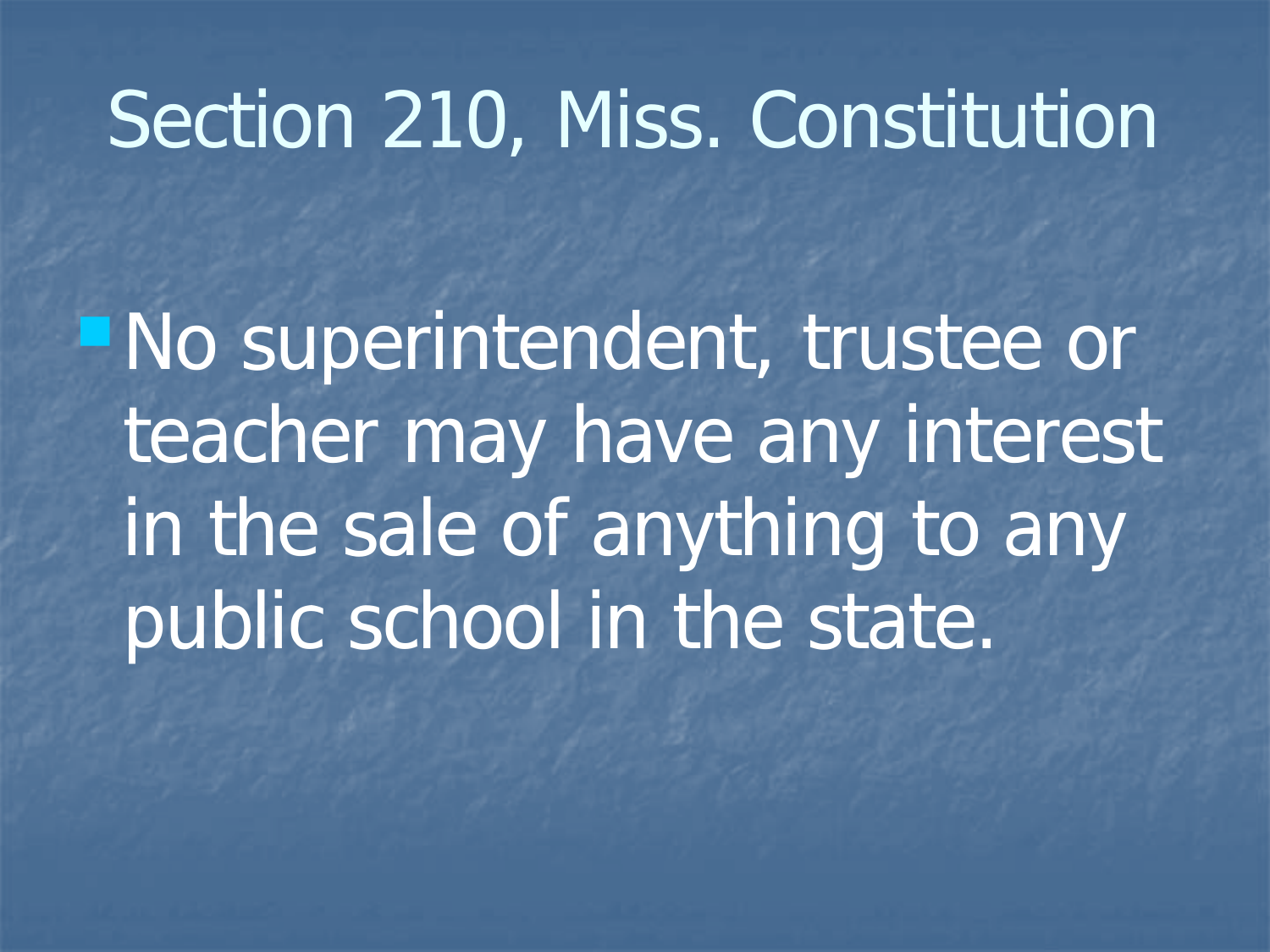

# Section 210, Miss. Constitution
No superintendent, trustee or teacher may have any interest in the sale of anything to any public school in the state.